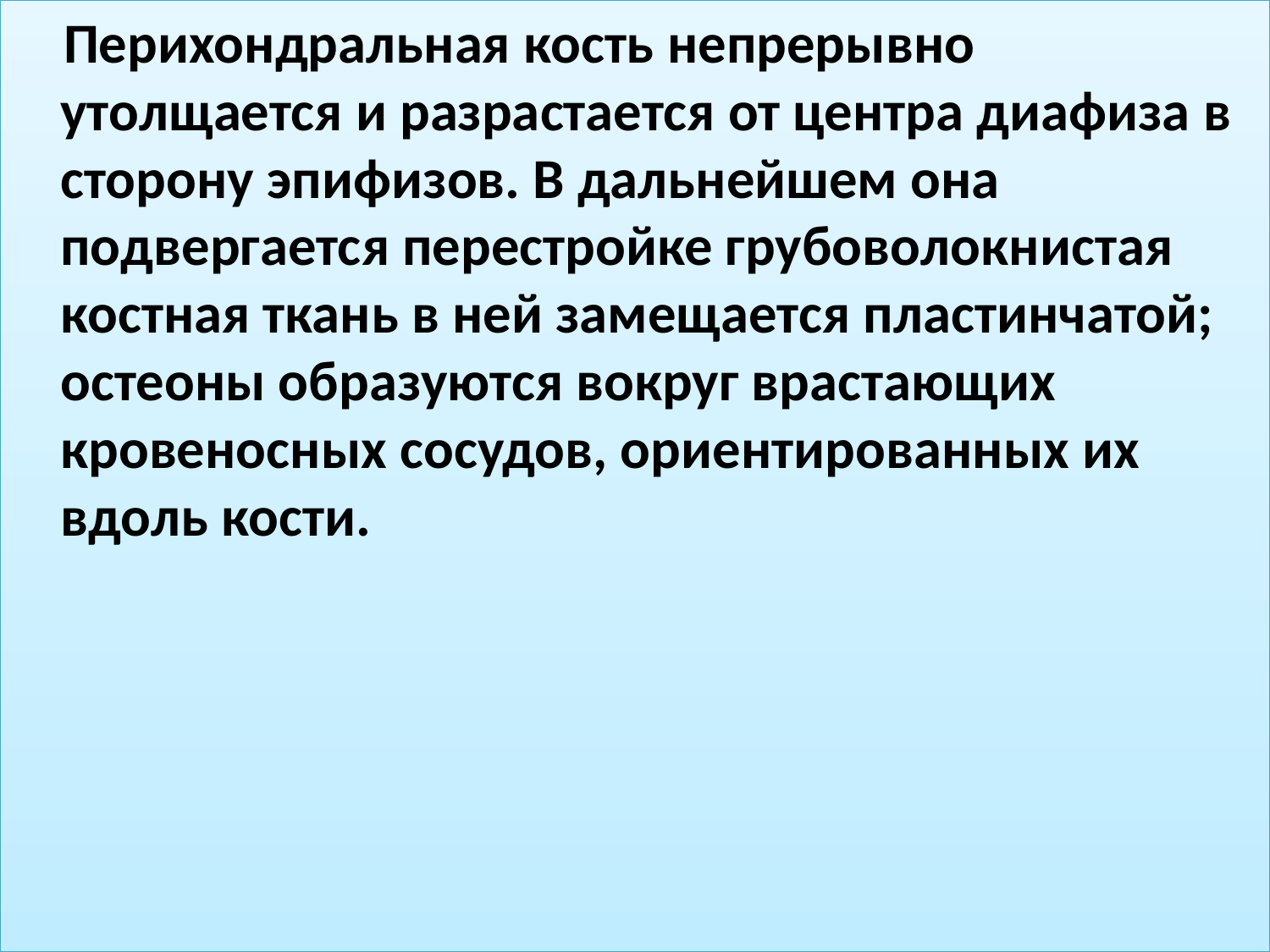

Перихондральная кость непрерывно утолщается и разрастается от центра диафиза в сторону эпифизов. В дальнейшем она подвергается перестройке грубоволокнистая костная ткань в ней замещается пластинчатой; остеоны образуются вокруг врастающих кровеносных сосудов, ориентированных их вдоль кости.
#